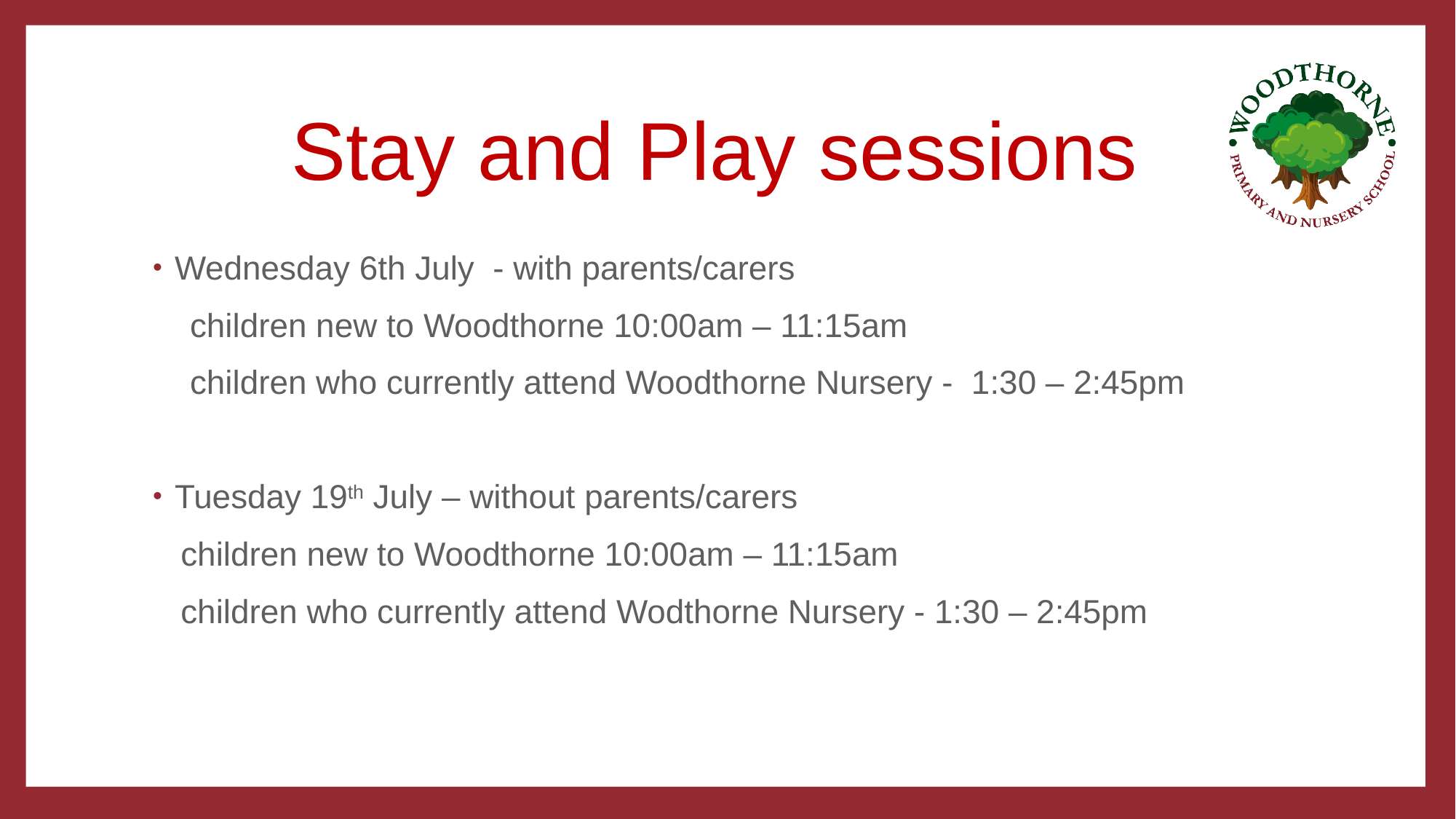

# Stay and Play sessions
Wednesday 6th July  - with parents/carers
    children new to Woodthorne 10:00am – 11:15am
    children who currently attend Woodthorne Nursery -  1:30 – 2:45pm

Tuesday 19th July – without parents/carers
   children new to Woodthorne 10:00am – 11:15am
   children who currently attend Wodthorne Nursery - 1:30 – 2:45pm